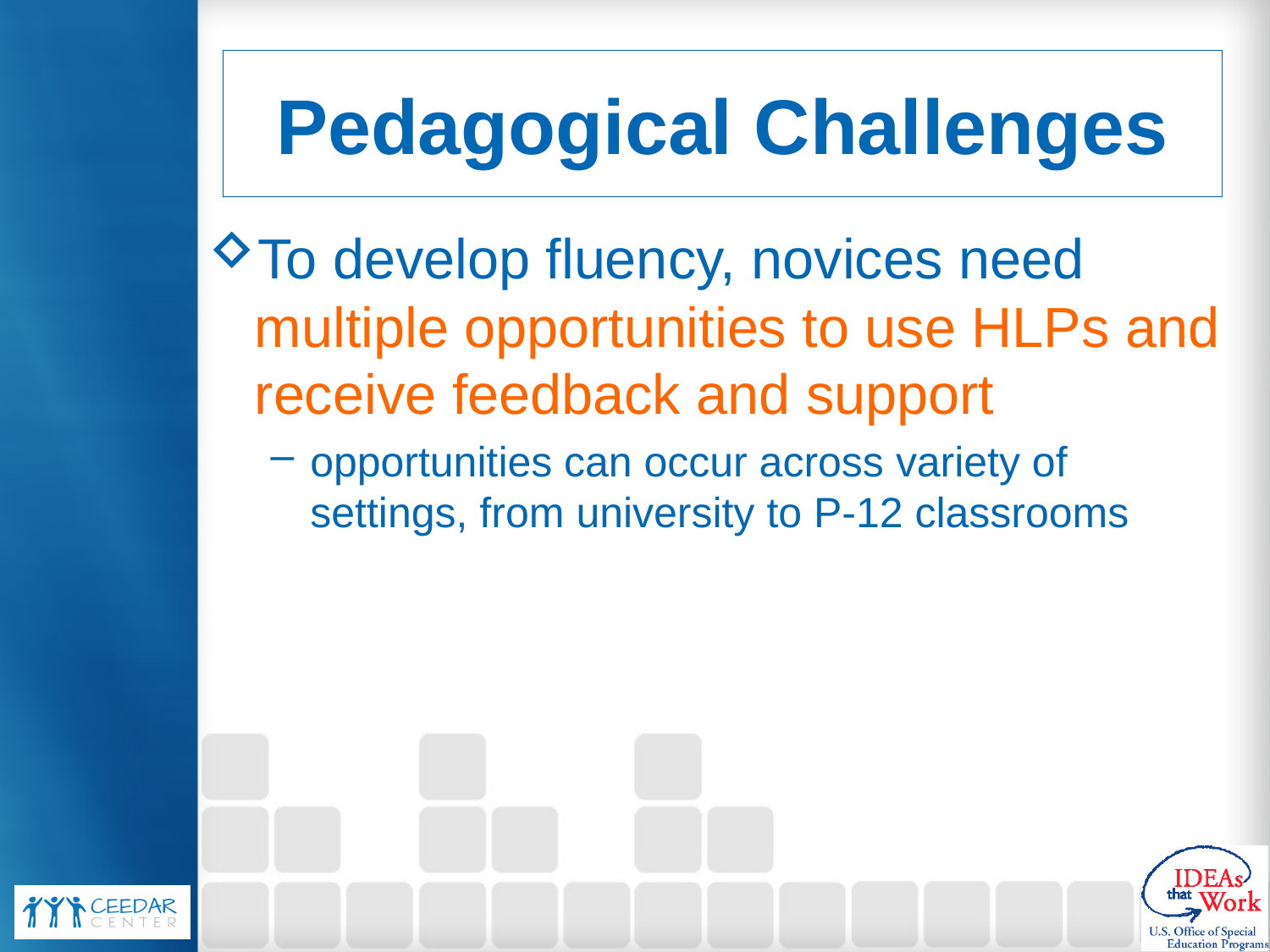

# Pedagogical Challenges
To develop fluency, novices need multiple opportunities to use HLPs and receive feedback and support
opportunities can occur across variety of settings, from university to P-12 classrooms